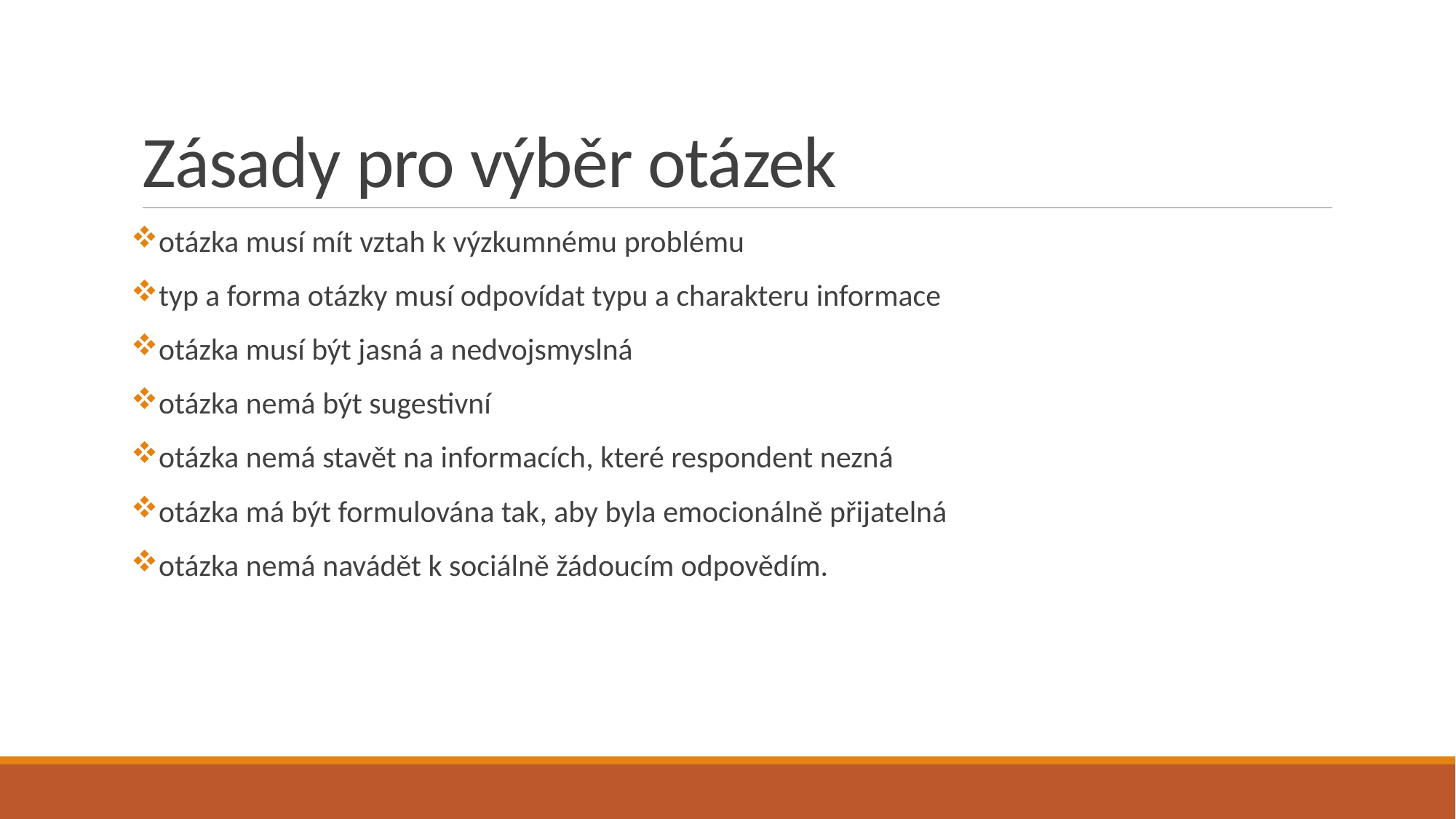

# Zásady pro výběr otázek
otázka musí mít vztah k výzkumnému problému
typ a forma otázky musí odpovídat typu a charakteru informace
otázka musí být jasná a nedvojsmyslná
otázka nemá být sugestivní
otázka nemá stavět na informacích, které respondent nezná
otázka má být formulována tak, aby byla emocionálně přijatelná
otázka nemá navádět k sociálně žádoucím odpovědím.